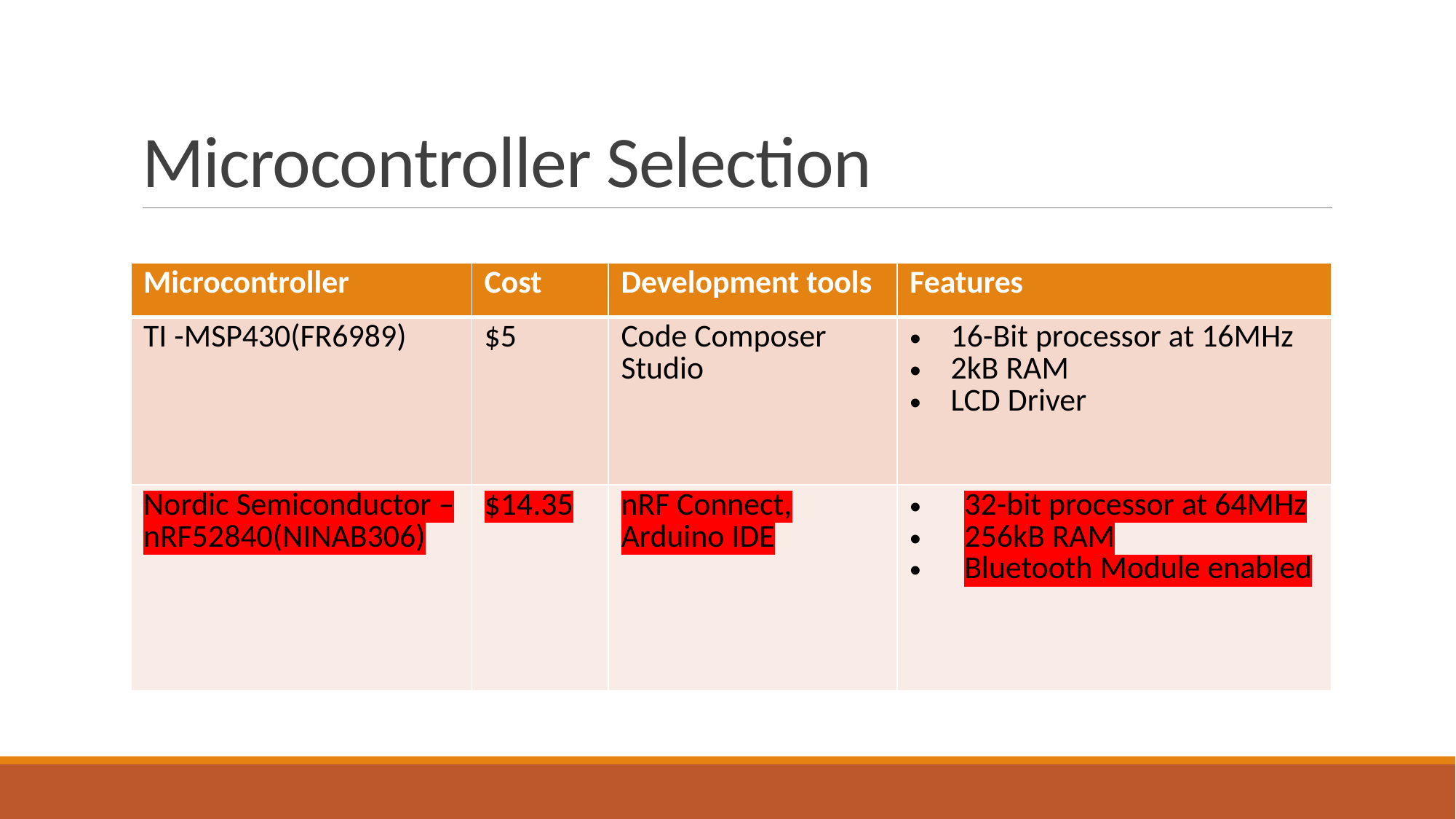

# Microcontroller Selection
| Microcontroller | Cost | Development tools | Features |
| --- | --- | --- | --- |
| TI -MSP430(FR6989) | $5 | Code Composer Studio | 16-Bit processor at 16MHz 2kB RAM LCD Driver |
| Nordic Semiconductor –nRF52840(NINAB306) | $14.35 | nRF Connect, Arduino IDE | 32-bit processor at 64MHz 256kB RAM Bluetooth Module enabled |